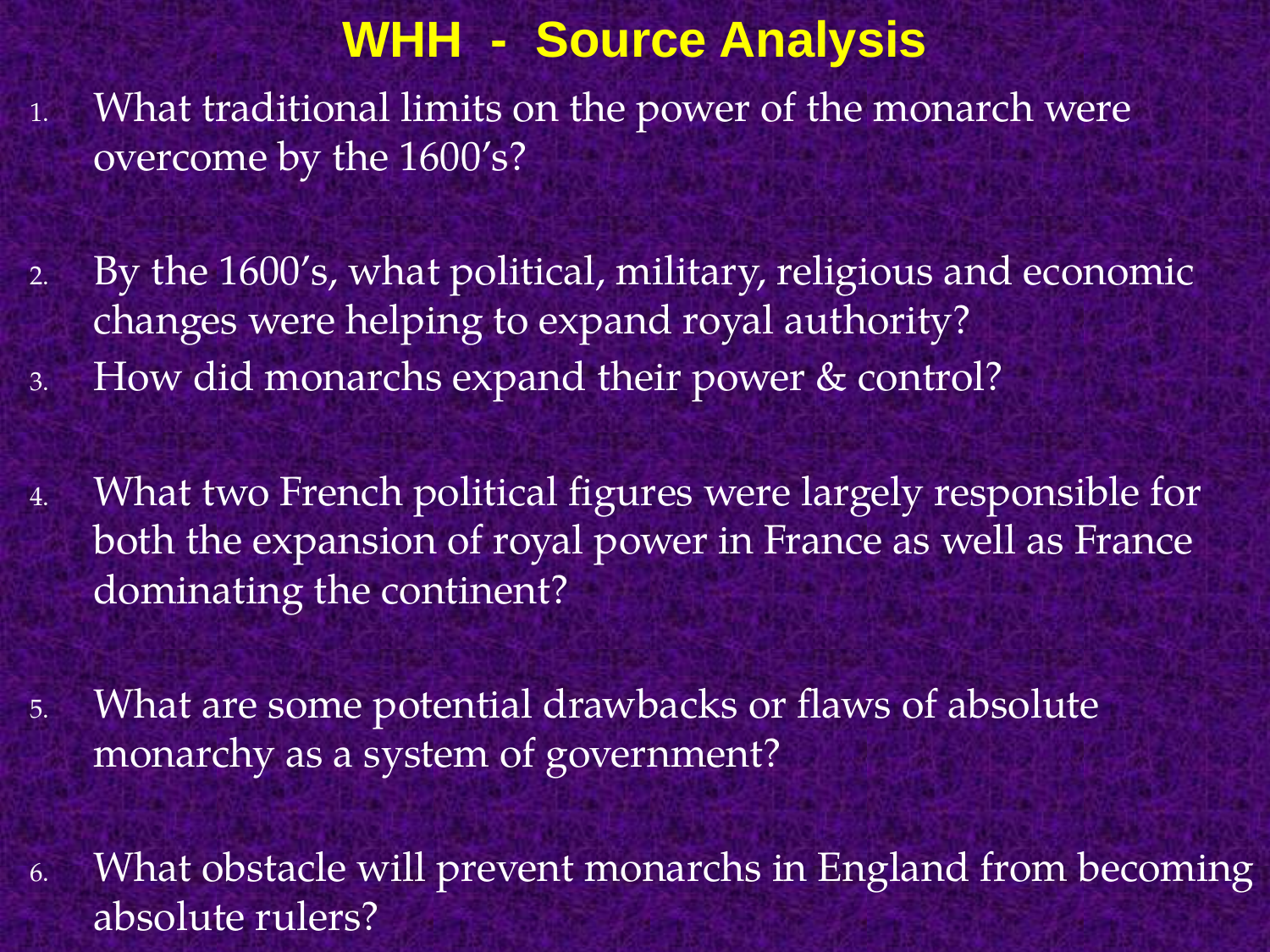

# WHH  -  Source Analysis
What traditional limits on the power of the monarch were overcome by the 1600’s?

By the 1600’s, what political, military, religious and economic changes were helping to expand royal authority?
How did monarchs expand their power & control?

What two French political figures were largely responsible for both the expansion of royal power in France as well as France dominating the continent?

What are some potential drawbacks or flaws of absolute monarchy as a system of government?

What obstacle will prevent monarchs in England from becoming absolute rulers?